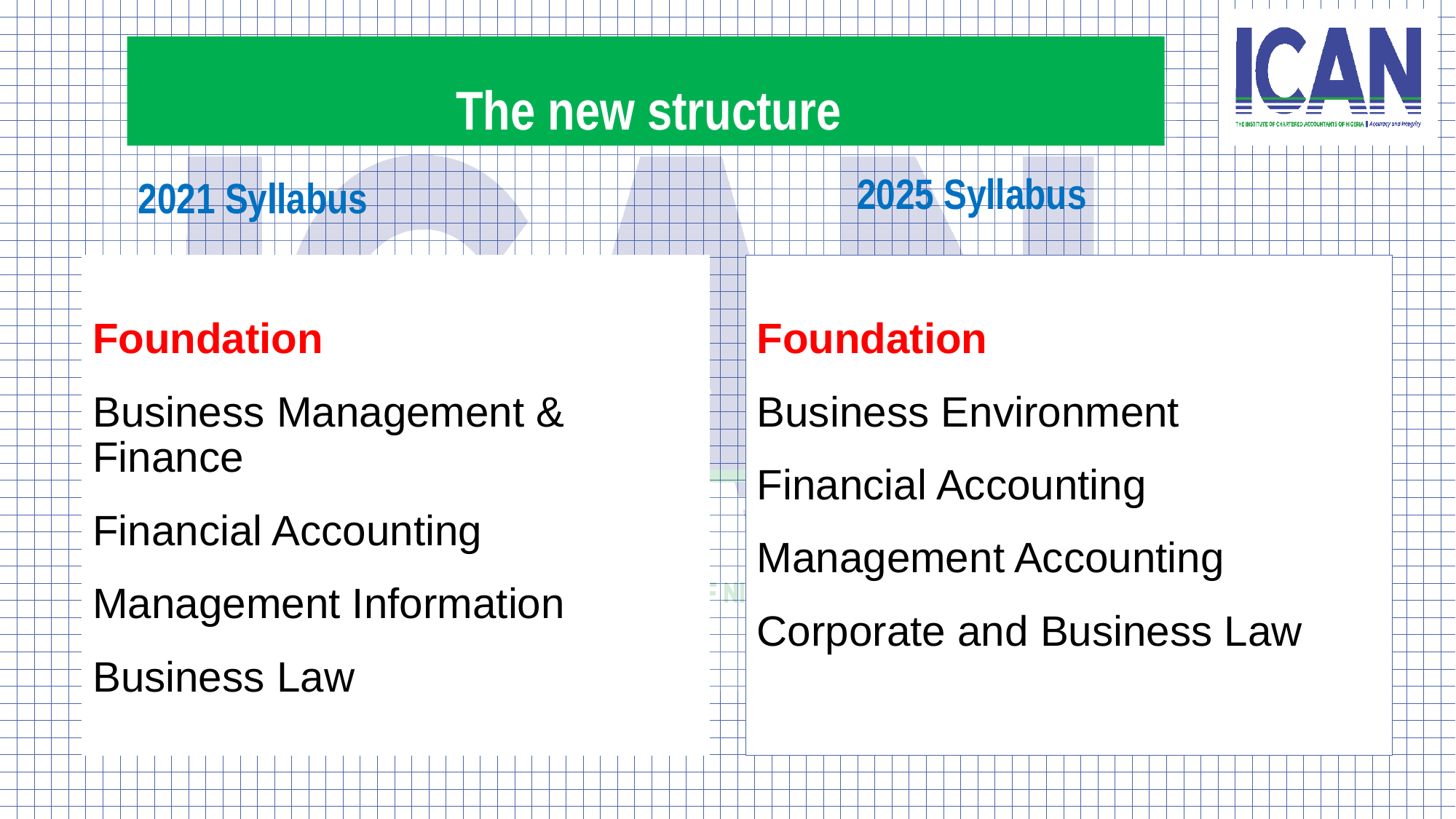

# The new structure
2021 Syllabus
2025 Syllabus
2021 llabus
Foundation
Business Management & Finance
Financial Accounting
Management Information
Business Law

2024 Syllabus
Foundation
Business Environment
Financial Accounting
Management Accounting
Corporate and Business Law